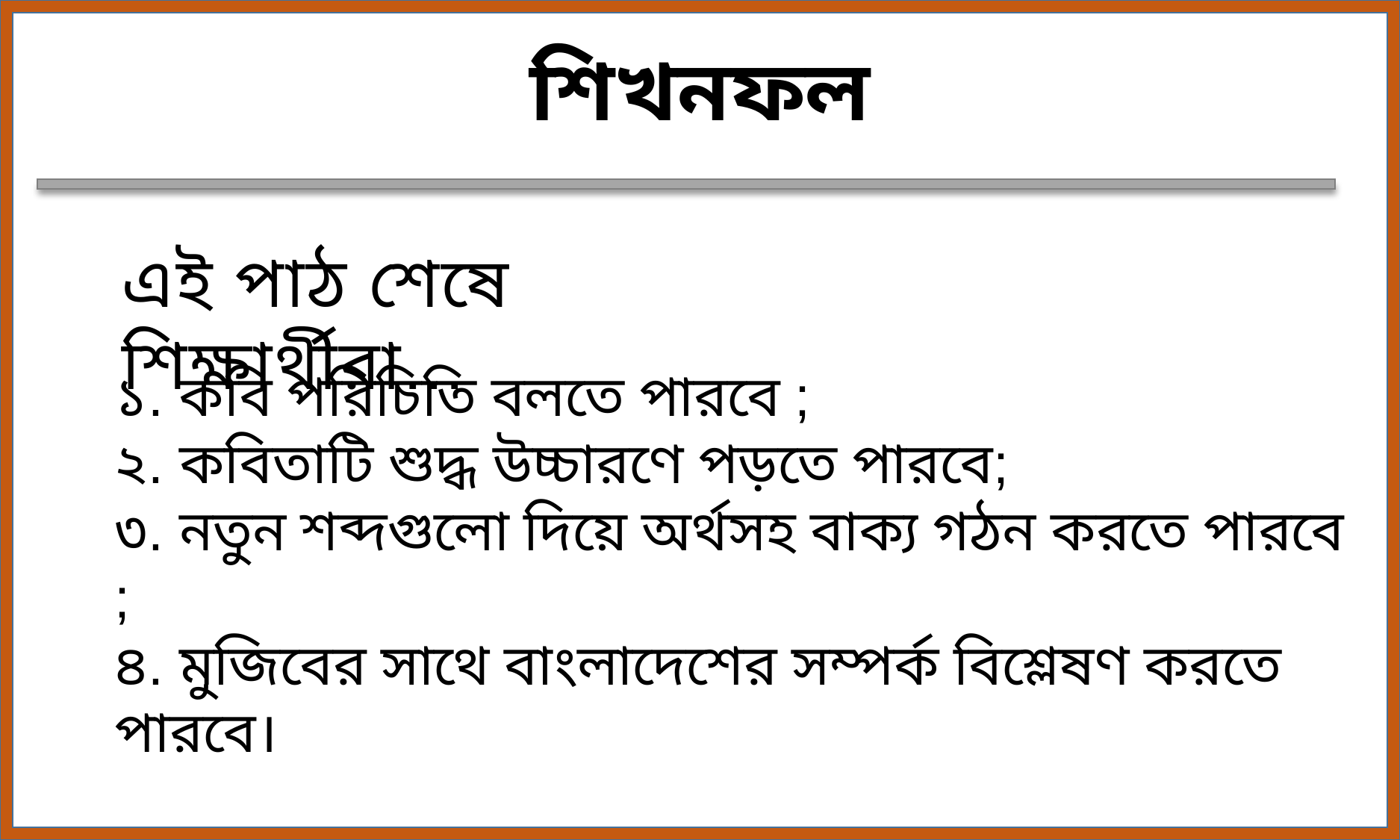

শিখনফল

১. কবি পরিচিতি বলতে পারবে ;
২. কবিতাটি শুদ্ধ উচ্চারণে পড়তে পারবে;
৩. নতুন শব্দগুলো দিয়ে অর্থসহ বাক্য গঠন করতে পারবে ;
৪. মুজিবের সাথে বাংলাদেশের সম্পর্ক বিশ্লেষণ করতে পারবে।

এই পাঠ শেষে শিক্ষার্থীরা...